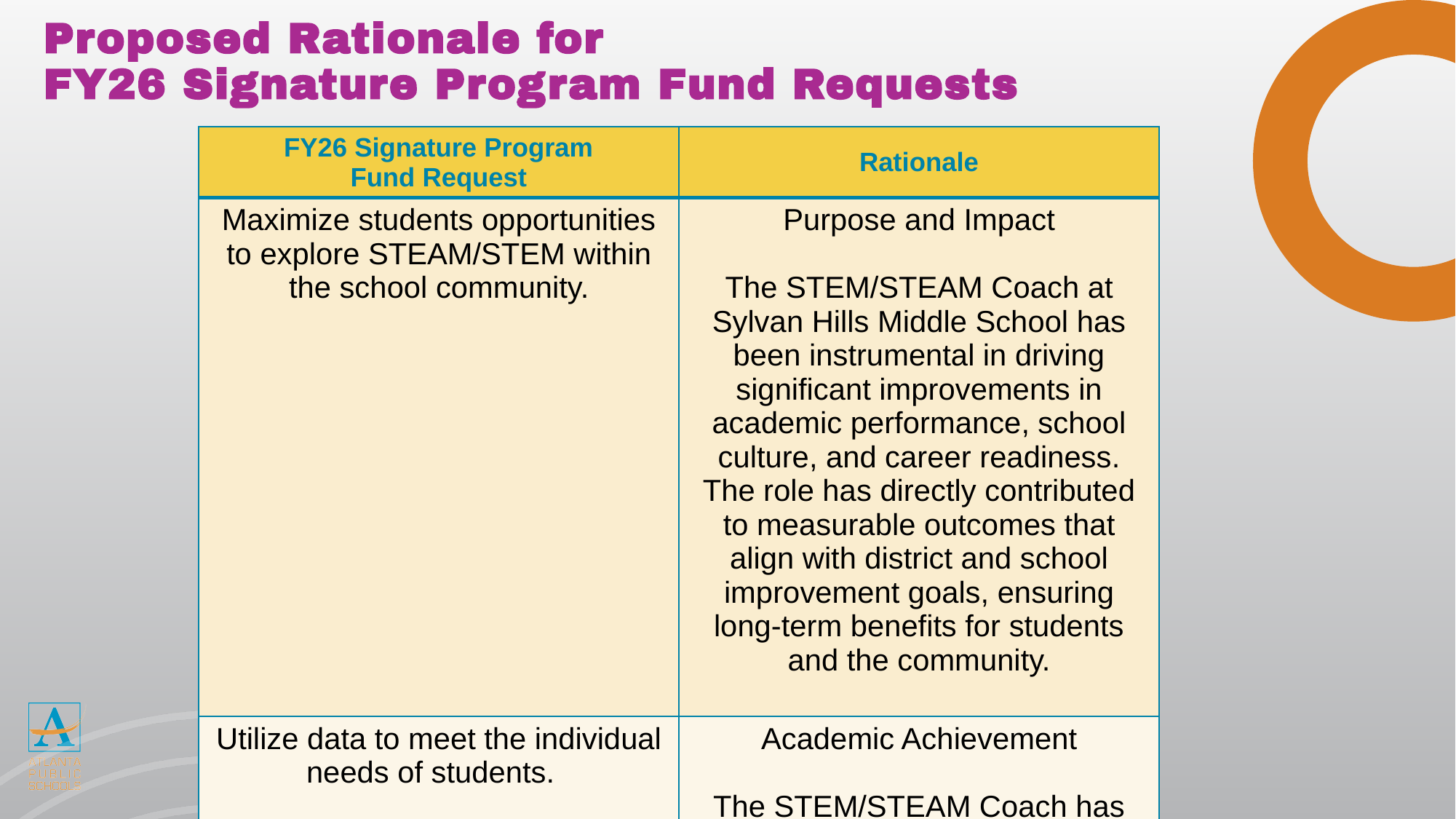

# Proposed Rationale for FY26 Signature Program Fund Requests
| FY26 Signature Program Fund Request | Rationale |
| --- | --- |
| Maximize students opportunities to explore STEAM/STEM within the school community. | Purpose and Impact The STEM/STEAM Coach at Sylvan Hills Middle School has been instrumental in driving significant improvements in academic performance, school culture, and career readiness. The role has directly contributed to measurable outcomes that align with district and school improvement goals, ensuring long-term benefits for students and the community. |
| Utilize data to meet the individual needs of students. | Academic Achievement The STEM/STEAM Coach has played a critical role in improving Science MAP scores, evidenced by a 10% reduction in the number of beginning learners and a 3% increase in the number of proficient and above learners. |